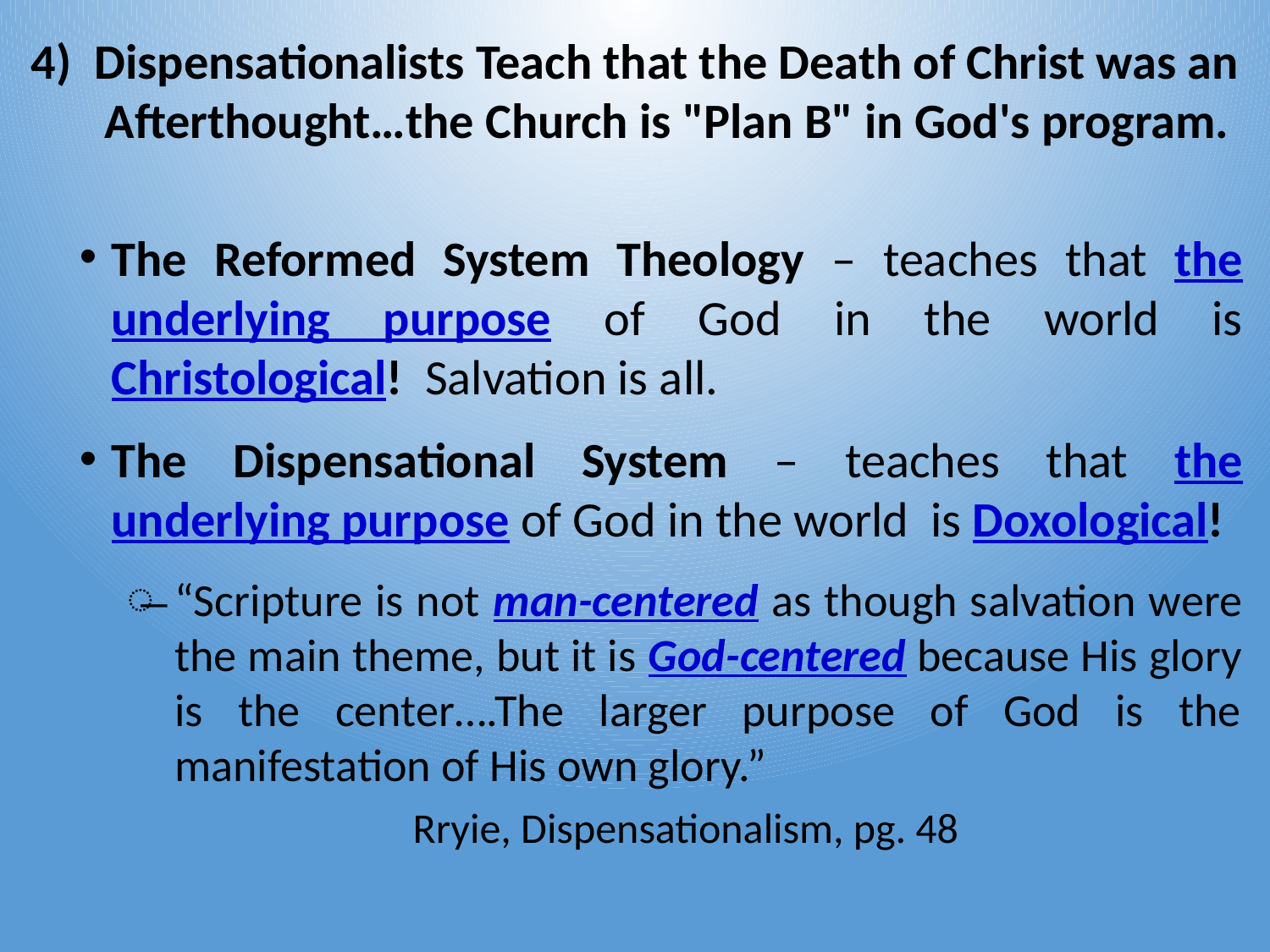

# Dispensationalists Teach that the Death of Christ was an Afterthought…the Church is "Plan B" in God's program.
The Reformed System Theology – teaches that the underlying purpose of God in the world is Christological!  Salvation is all.
The Dispensational System – teaches that the underlying purpose of God in the world  is Doxological!
“Scripture is not man-centered as though salvation were the main theme, but it is God-centered because His glory is the center….The larger purpose of God is the manifestation of His own glory.”
Rryie, Dispensationalism, pg. 48